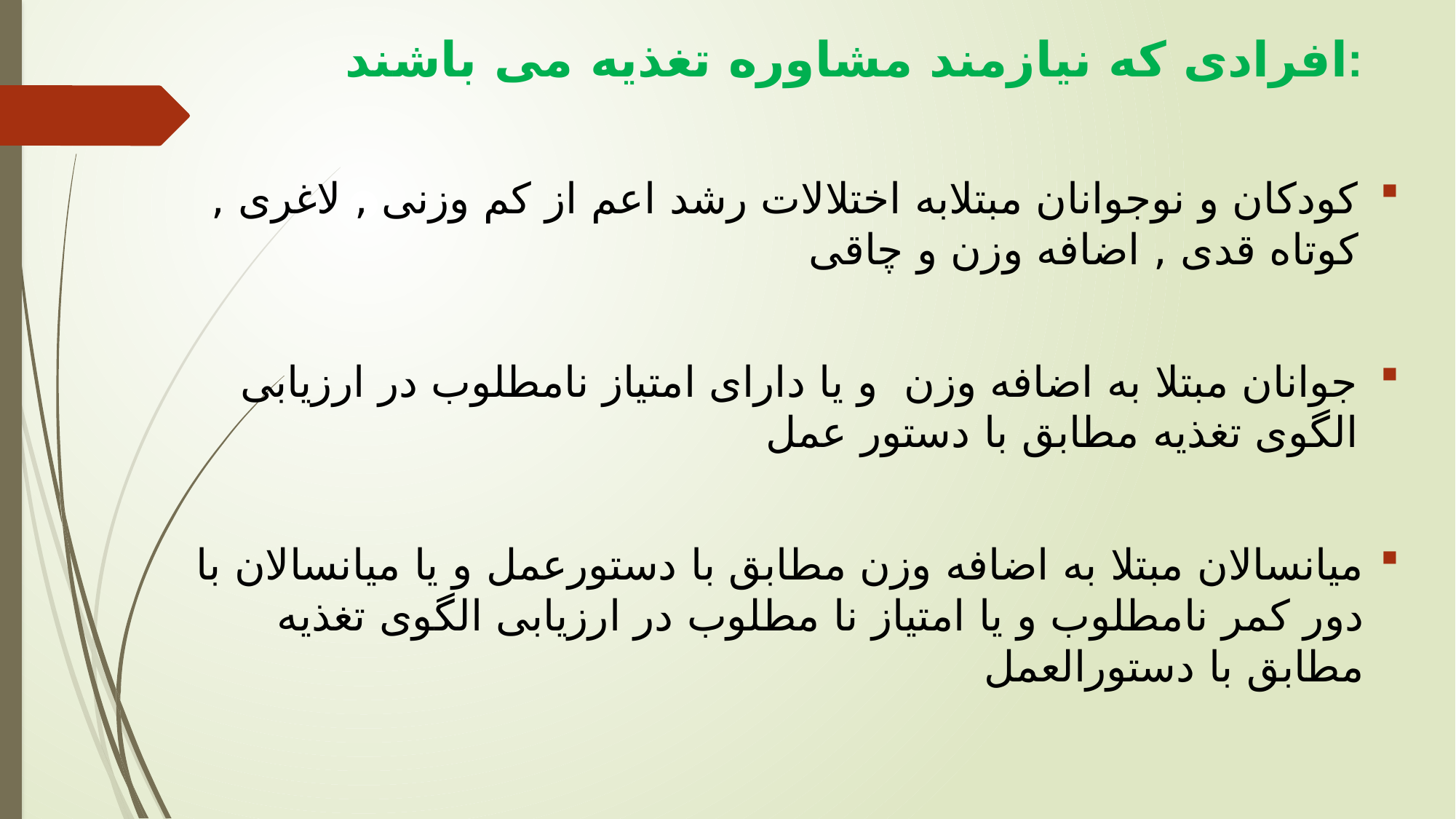

# افرادی که نیازمند مشاوره تغذیه می باشند:
کودکان و نوجوانان مبتلابه اختلالات رشد اعم از کم وزنی , لاغری , کوتاه قدی , اضافه وزن و چاقی

جوانان مبتلا به اضافه وزن  و یا دارای امتیاز نامطلوب در ارزیابی الگوی تغذیه مطابق با دستور عمل

میانسالان مبتلا به اضافه وزن مطابق با دستورعمل و یا میانسالان با دور کمر نامطلوب و یا امتیاز نا مطلوب در ارزیابی الگوی تغذیه مطابق با دستورالعمل